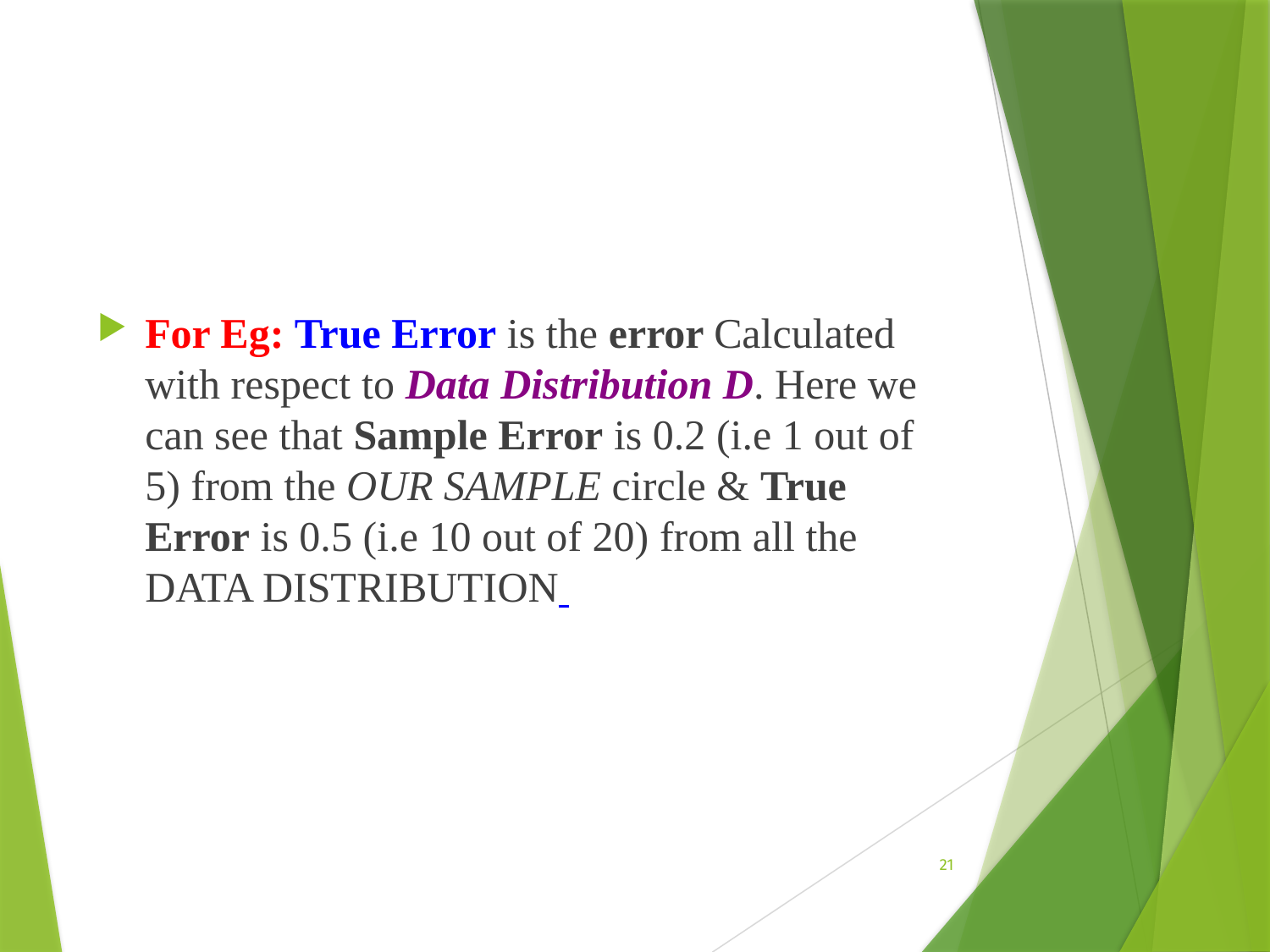

#
For Eg: True Error is the error Calculated with respect to Data Distribution D. Here we can see that Sample Error is 0.2 (i.e 1 out of 5) from the OUR SAMPLE circle & True Error is 0.5 (i.e 10 out of 20) from all the DATA DISTRIBUTION

21